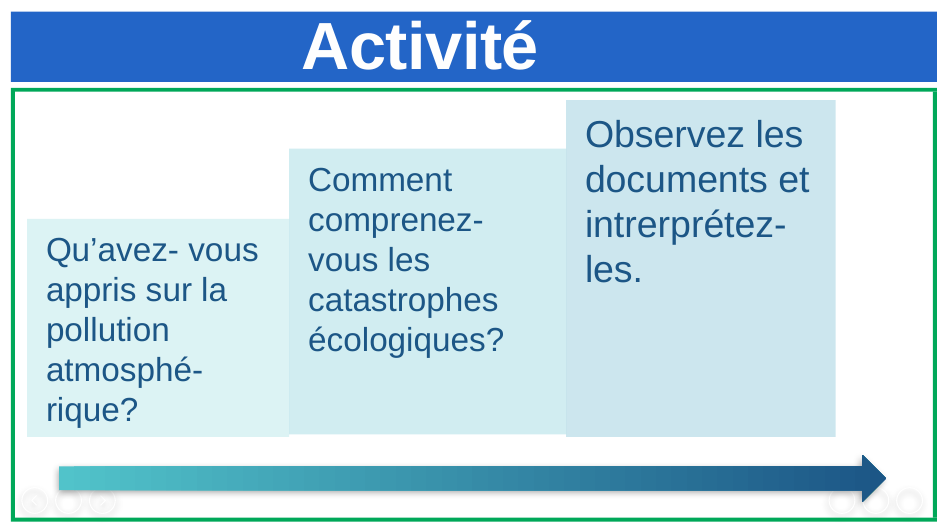

# Activité
Observez les documents et intrerprétez-les.
Comment comprenez-vous les catastrophes écologiques?
Qu’avez- vous appris sur la pollution atmosphé-rique?